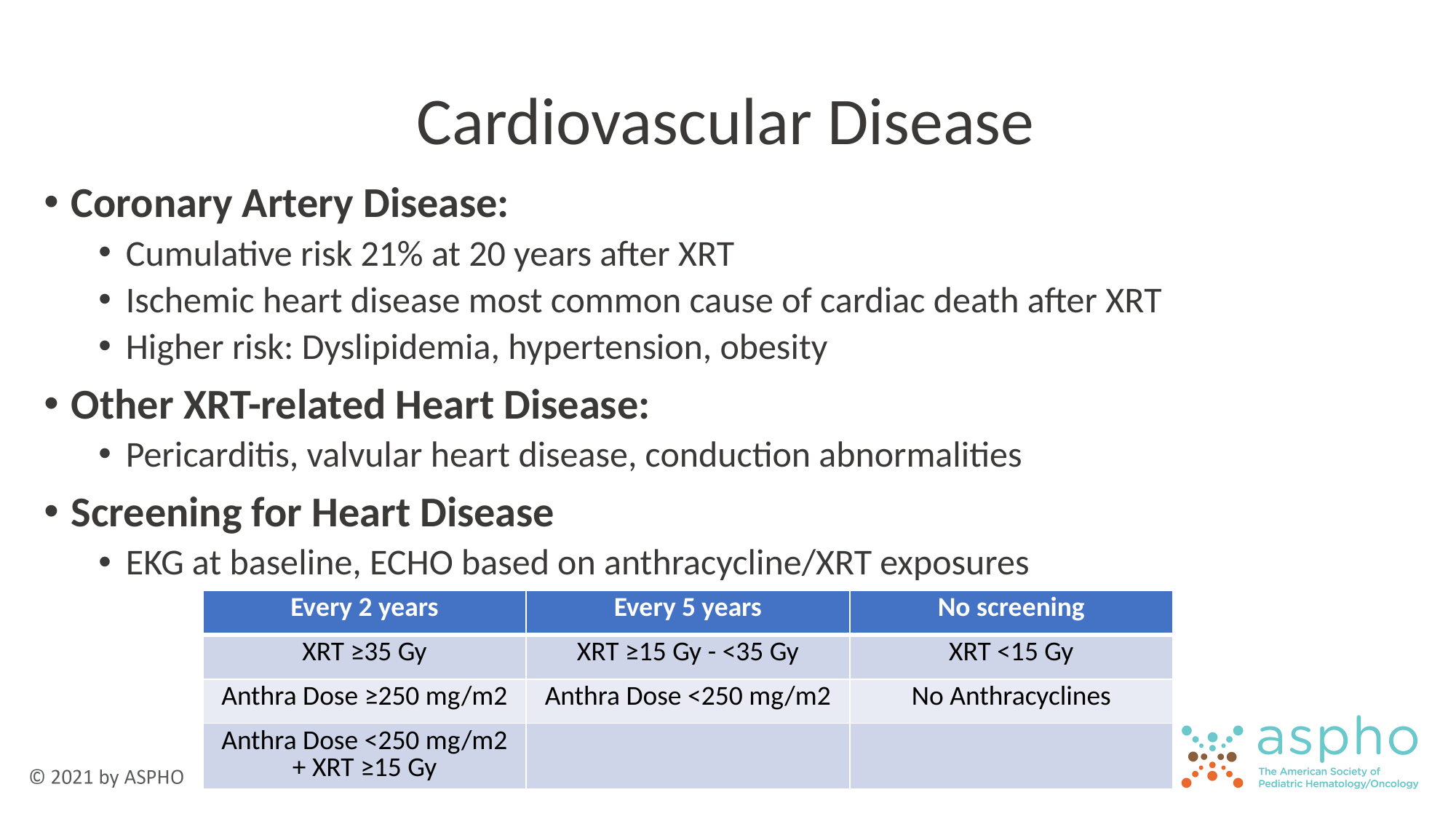

# Cardiovascular Disease
Coronary Artery Disease:
Cumulative risk 21% at 20 years after XRT
Ischemic heart disease most common cause of cardiac death after XRT
Higher risk: Dyslipidemia, hypertension, obesity
Other XRT-related Heart Disease:
Pericarditis, valvular heart disease, conduction abnormalities
Screening for Heart Disease
EKG at baseline, ECHO based on anthracycline/XRT exposures
| Every 2 years | Every 5 years | No screening |
| --- | --- | --- |
| XRT ≥35 Gy | XRT ≥15 Gy - <35 Gy | XRT <15 Gy |
| Anthra Dose ≥250 mg/m2 | Anthra Dose <250 mg/m2 | No Anthracyclines |
| Anthra Dose <250 mg/m2 + XRT ≥15 Gy |  |  |